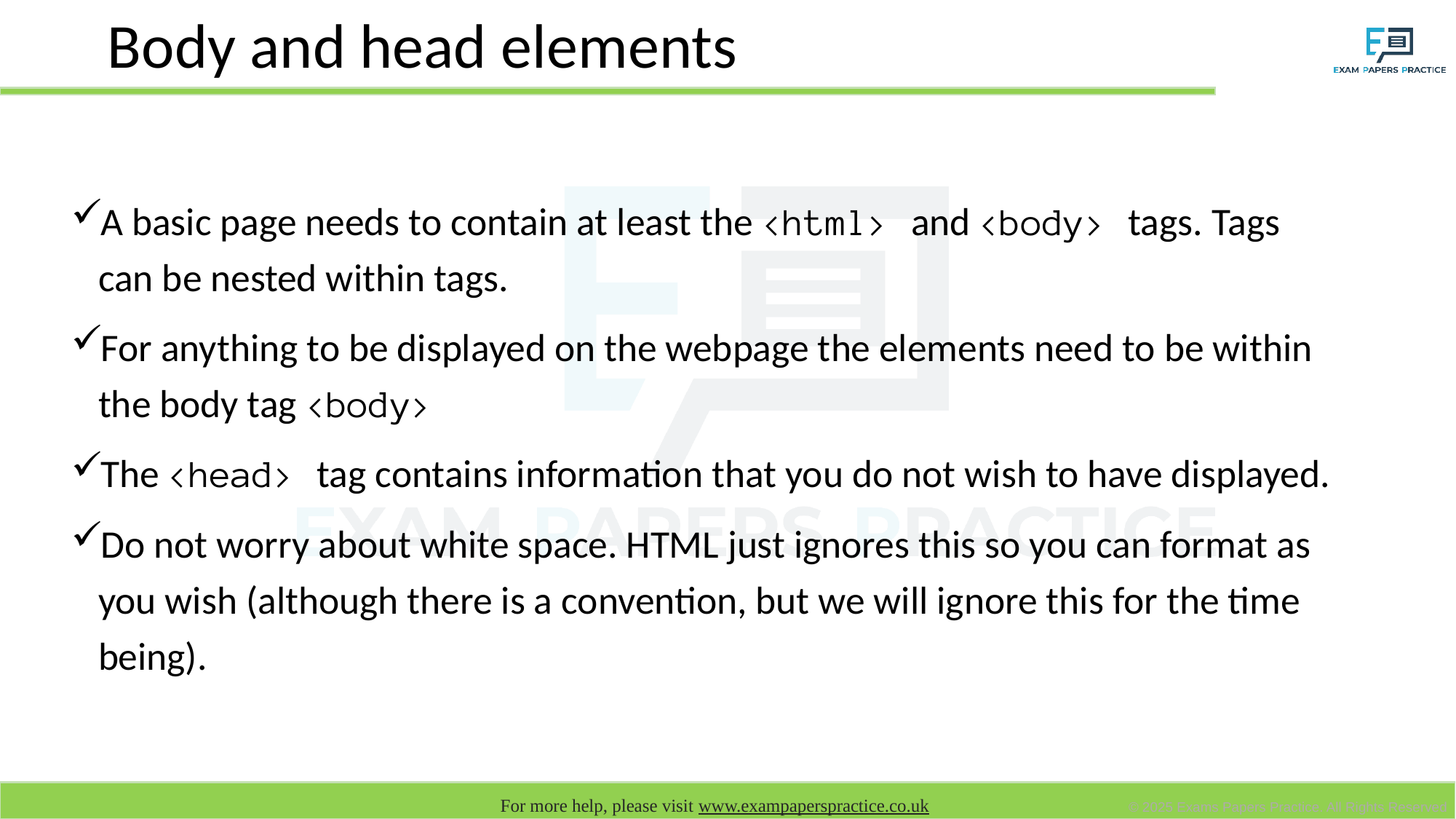

# Body and head elements
A basic page needs to contain at least the <html> and <body> tags. Tags can be nested within tags.
For anything to be displayed on the webpage the elements need to be within the body tag <body>
The <head> tag contains information that you do not wish to have displayed.
Do not worry about white space. HTML just ignores this so you can format as you wish (although there is a convention, but we will ignore this for the time being).